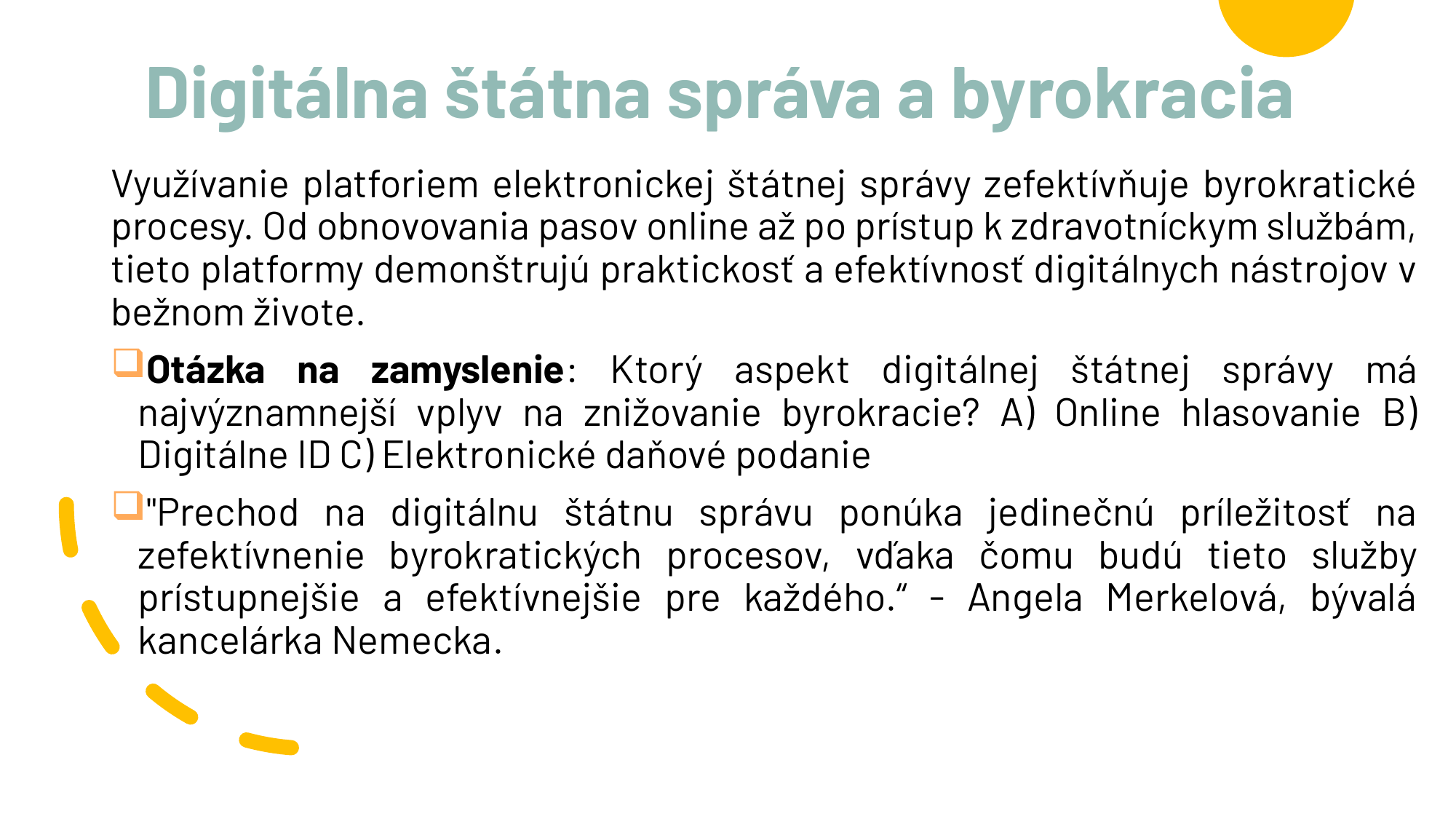

# Digitálna štátna správa a byrokracia
Využívanie platforiem elektronickej štátnej správy zefektívňuje byrokratické procesy. Od obnovovania pasov online až po prístup k zdravotníckym službám, tieto platformy demonštrujú praktickosť a efektívnosť digitálnych nástrojov v bežnom živote.
Otázka na zamyslenie: Ktorý aspekt digitálnej štátnej správy má najvýznamnejší vplyv na znižovanie byrokracie? A) Online hlasovanie B) Digitálne ID C) Elektronické daňové podanie
"Prechod na digitálnu štátnu správu ponúka jedinečnú príležitosť na zefektívnenie byrokratických procesov, vďaka čomu budú tieto služby prístupnejšie a efektívnejšie pre každého.“ - Angela Merkelová, bývalá kancelárka Nemecka.